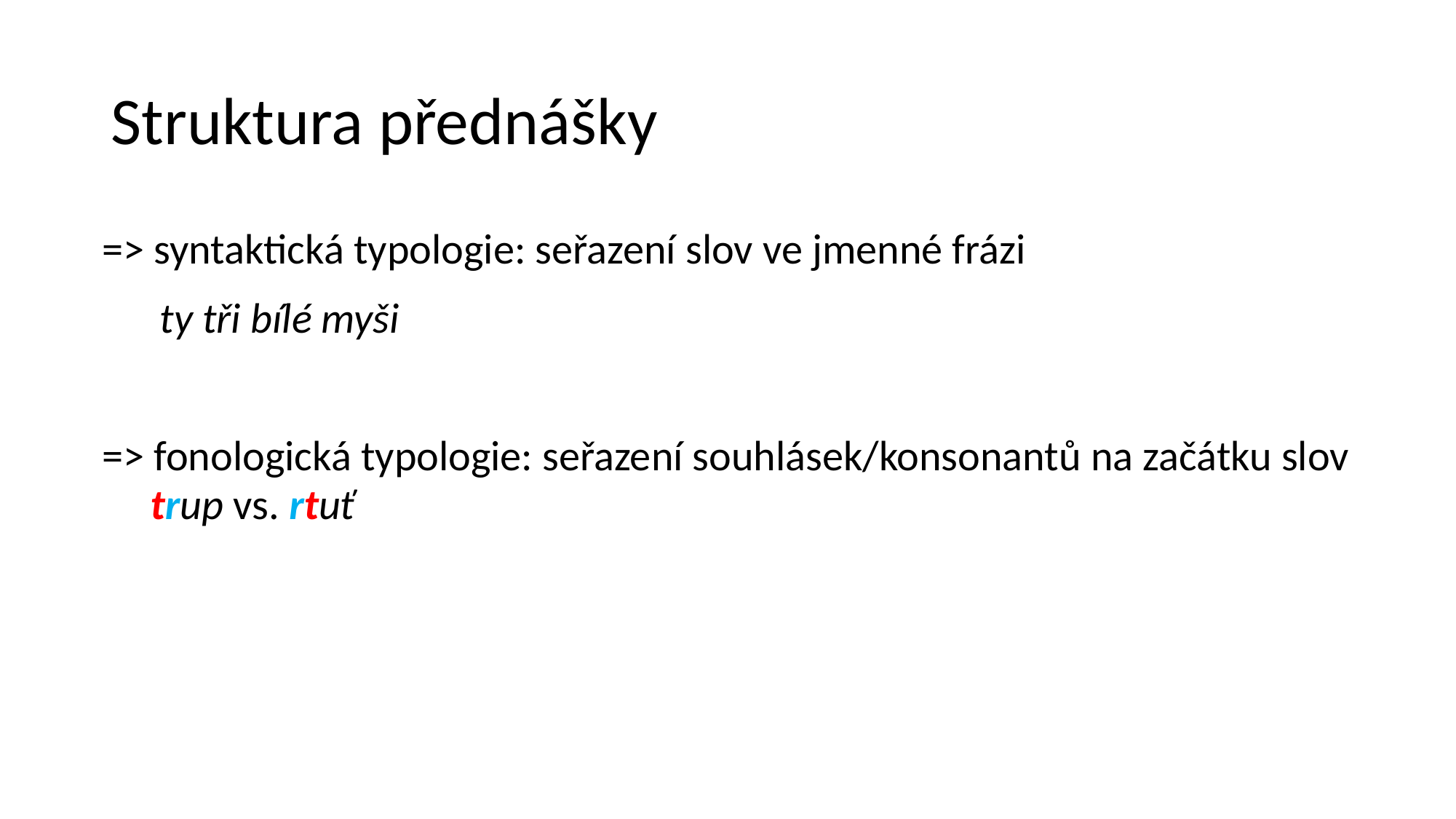

# Struktura přednášky

| => syntaktická typologie: seřazení slov ve jmenné frázi |  |
| --- | --- |
| ty tři bílé myši |  |
|  |  |
| => fonologická typologie: seřazení souhlásek/konsonantů na začátku slov trup vs. rtuť |  |
|  |  |
|  |  |
|  |  |
|  |  |